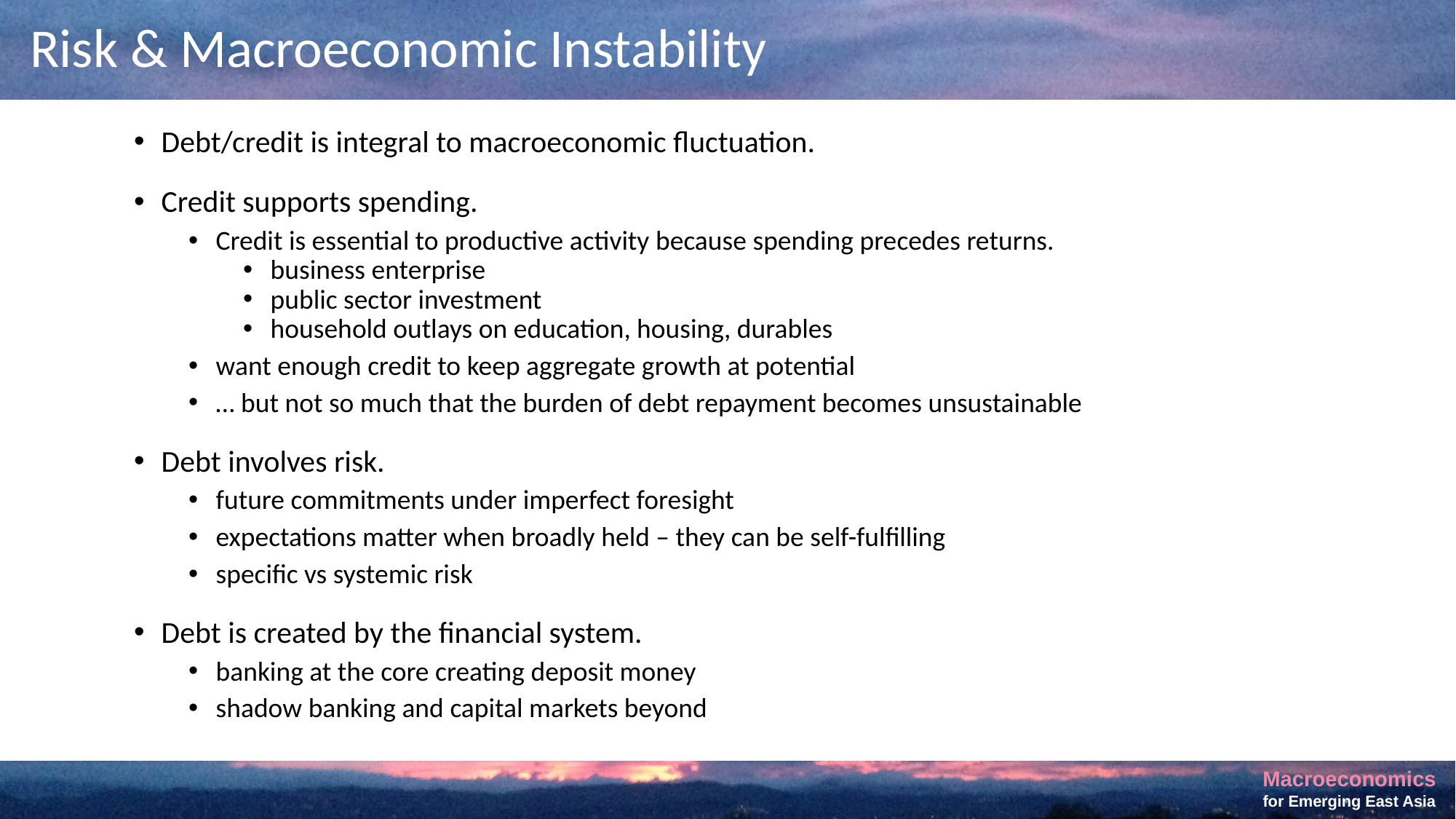

# Risk & Macroeconomic Instability
Debt/credit is integral to macroeconomic fluctuation.
Credit supports spending.
Credit is essential to productive activity because spending precedes returns.
business enterprise
public sector investment
household outlays on education, housing, durables
want enough credit to keep aggregate growth at potential
… but not so much that the burden of debt repayment becomes unsustainable
Debt involves risk.
future commitments under imperfect foresight
expectations matter when broadly held – they can be self-fulfilling
specific vs systemic risk
Debt is created by the financial system.
banking at the core creating deposit money
shadow banking and capital markets beyond